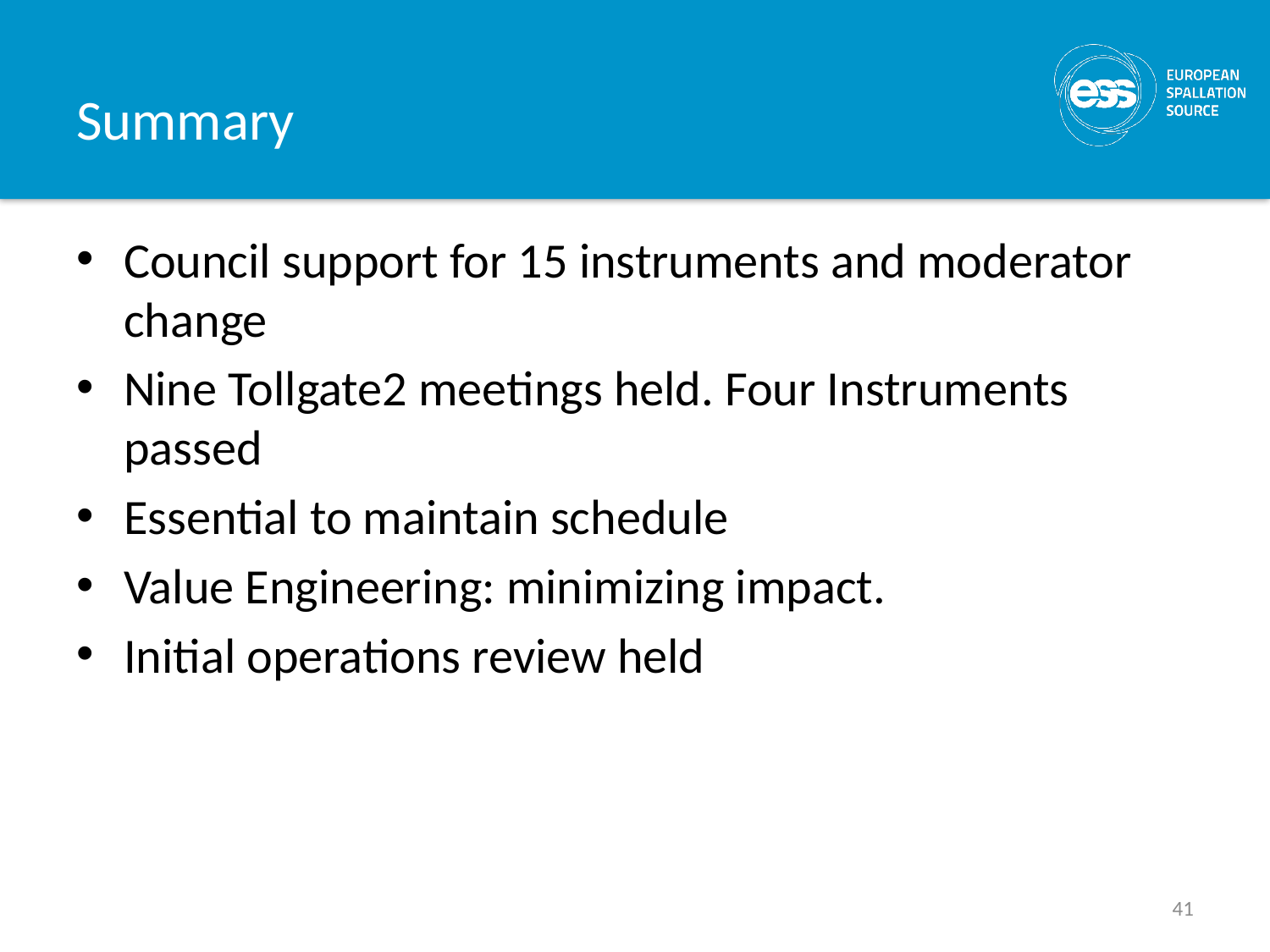

# Summary
Council support for 15 instruments and moderator change
Nine Tollgate2 meetings held. Four Instruments passed
Essential to maintain schedule
Value Engineering: minimizing impact.
Initial operations review held

41